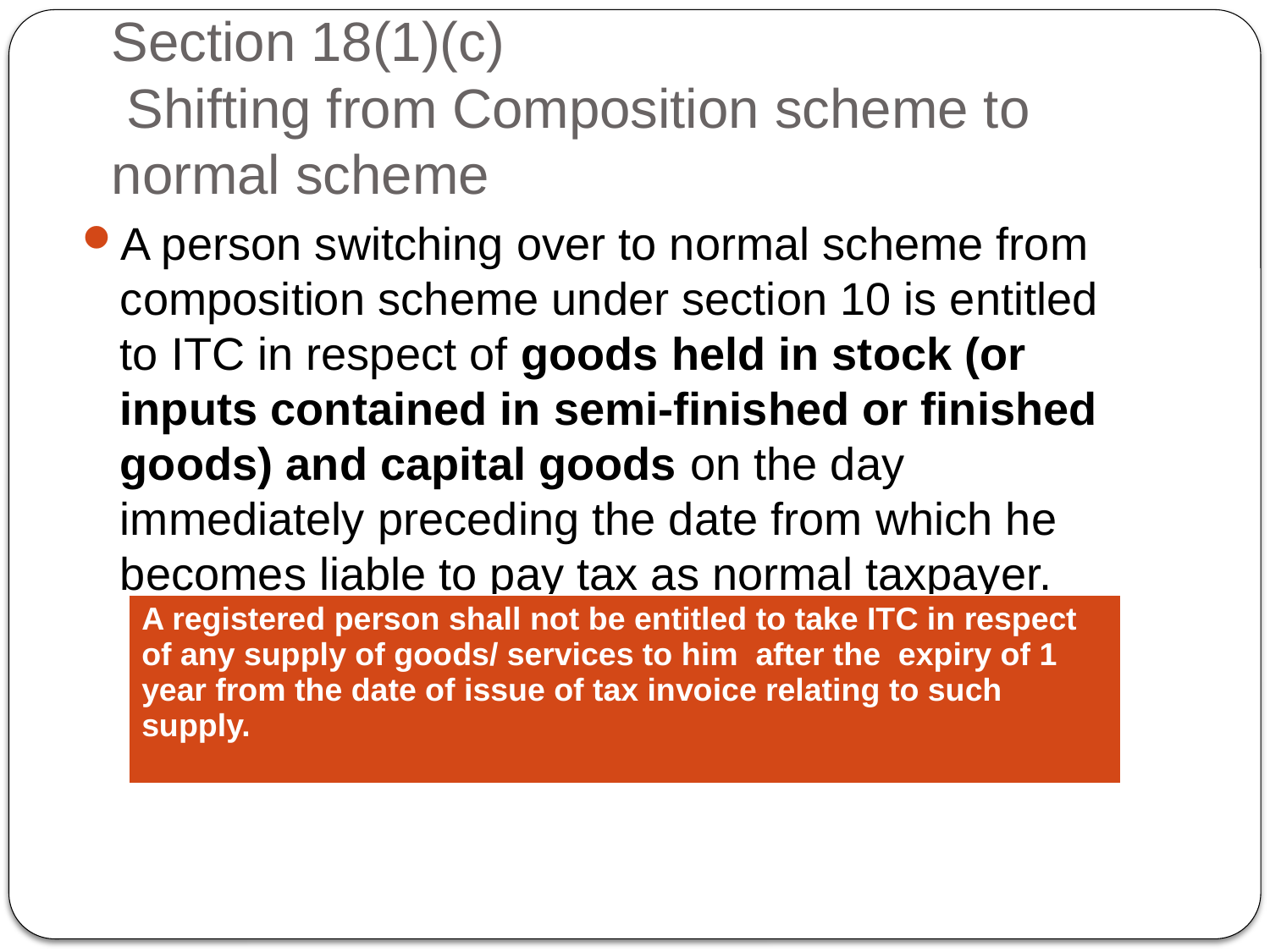

# Section 18(1)(c) Shifting from Composition scheme to normal scheme
A person switching over to normal scheme from composition scheme under section 10 is entitled to ITC in respect of goods held in stock (or inputs contained in semi-finished or finished goods) and capital goods on the day immediately preceding the date from which he becomes liable to pay tax as normal taxpayer.

| A registered person shall not be entitled to take ITC in respect of any supply of goods/ services to him after the expiry of 1 year from the date of issue of tax invoice relating to such supply. |
| --- |